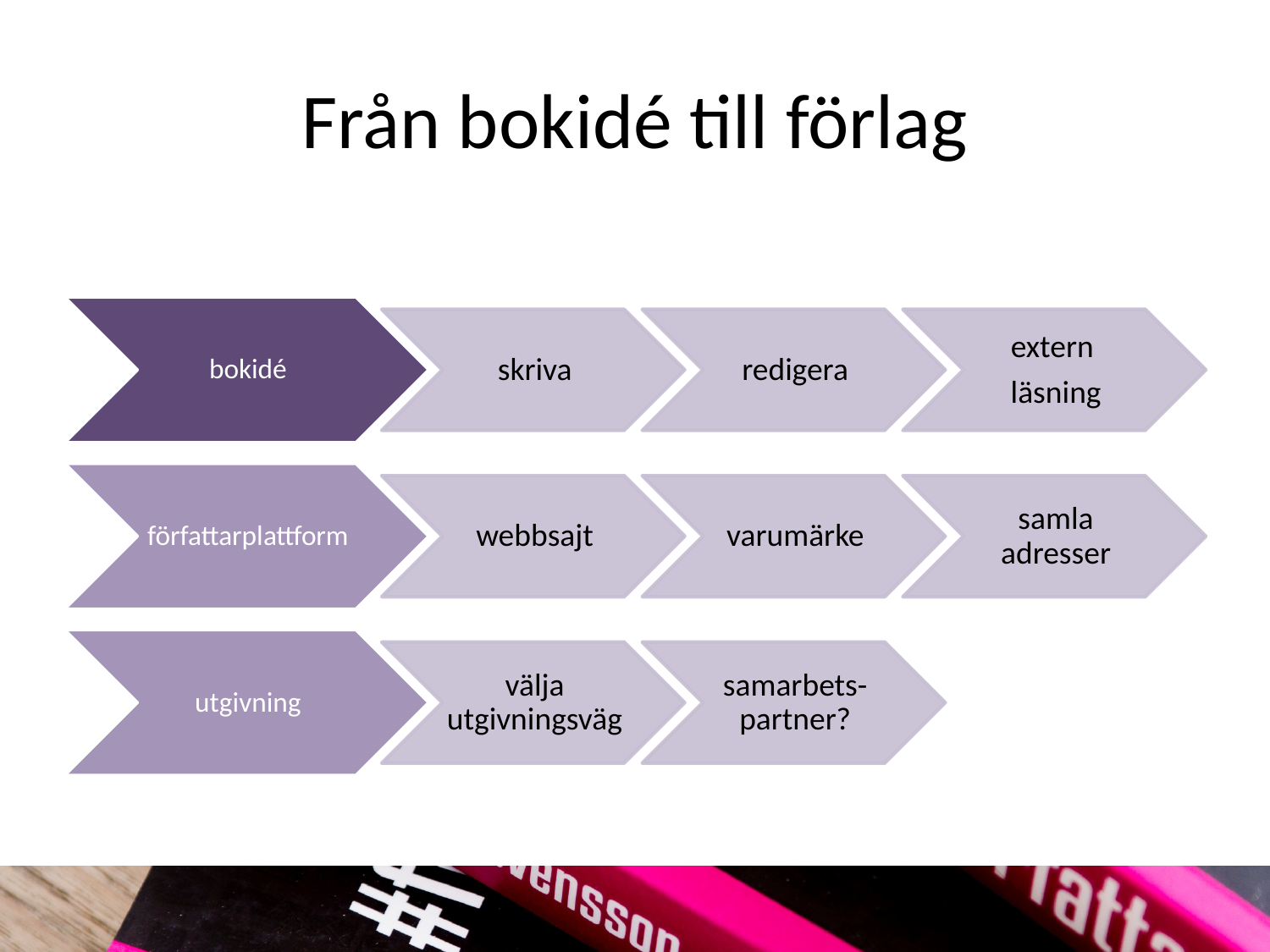

# Från bokidé till förlag
bokidé
skriva
redigera
extern
läsning
författarplattform
webbsajt
varumärke
samla adresser
utgivning
välja utgivningsväg
samarbets-partner?